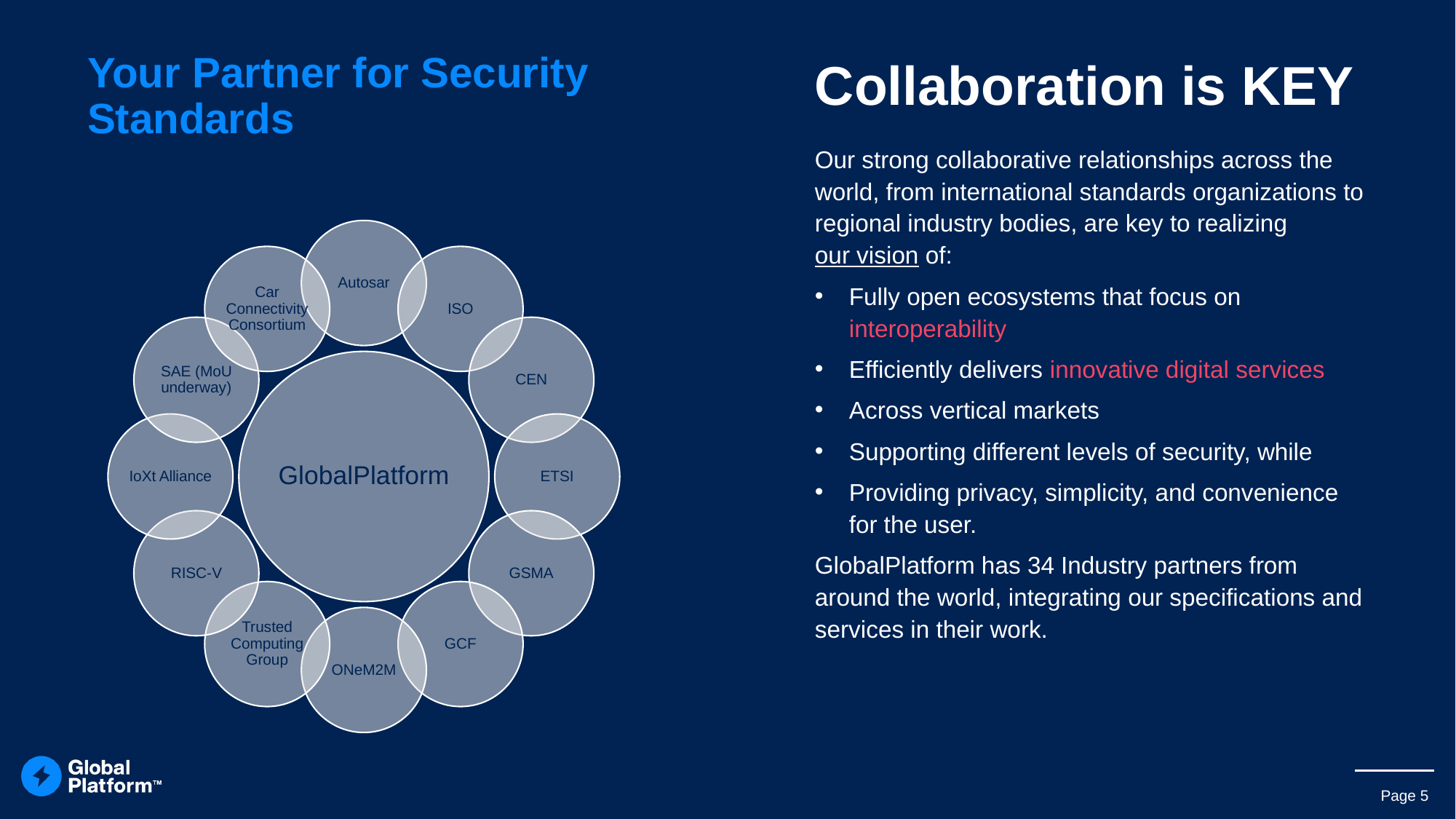

# Your Partner for Security Standards
Collaboration is KEY
Our strong collaborative relationships across the world, from international standards organizations to regional industry bodies, are key to realizing our vision of:
Fully open ecosystems that focus on interoperability
Efficiently delivers innovative digital services
Across vertical markets
Supporting different levels of security, while
Providing privacy, simplicity, and convenience for the user.
GlobalPlatform has 34 Industry partners from around the world, integrating our specifications and services in their work.
GlobalPlatform
Autosar
ISO
CEN
ETSI
GSMA
GCF
ONeM2M
Trusted Computing Group
RISC-V
IoXt Alliance
SAE (MoU underway)
Car Connectivity Consortium